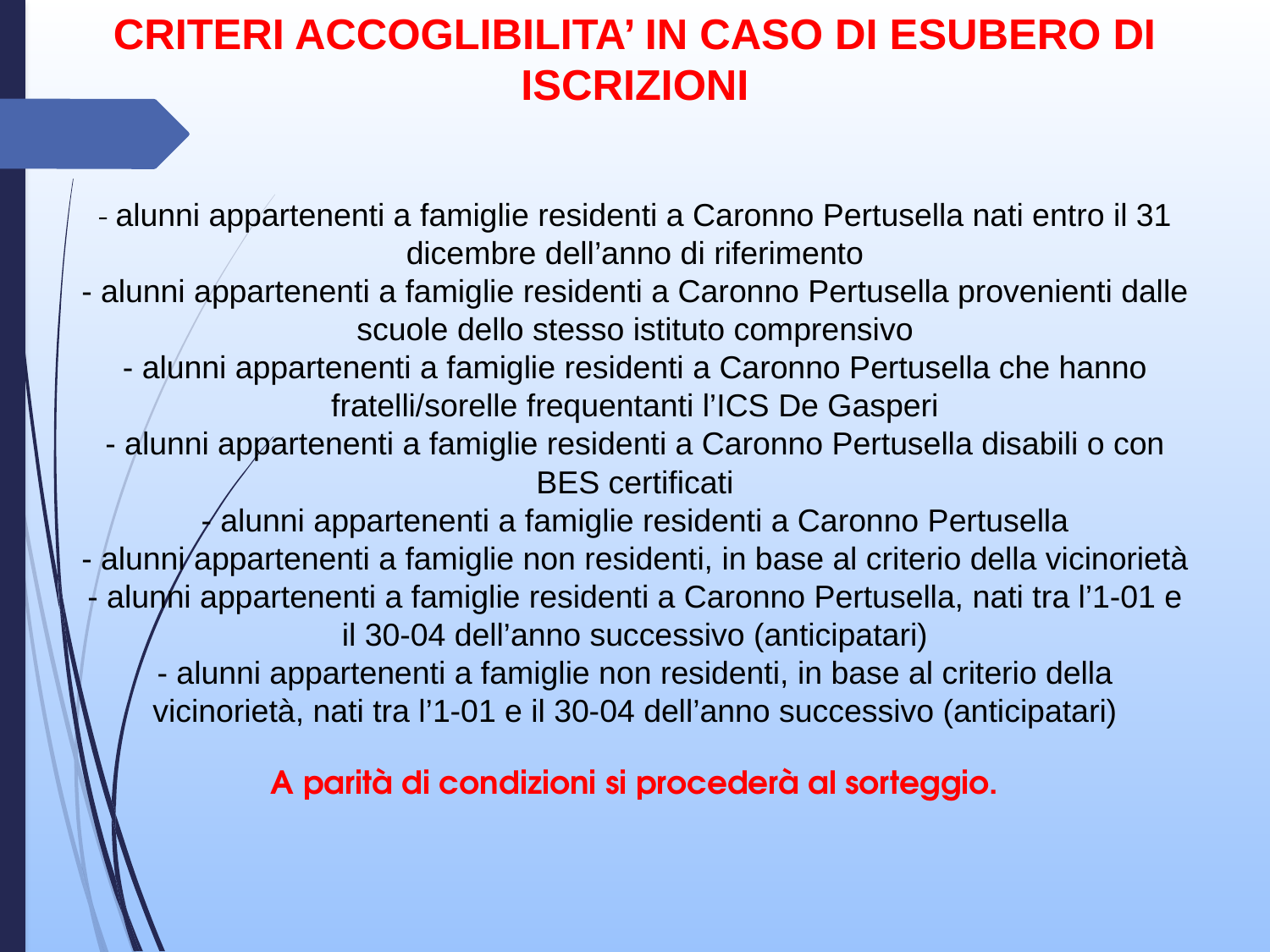

# CRITERI ACCOGLIBILITA’ IN CASO DI ESUBERO DI ISCRIZIONI   - alunni appartenenti a famiglie residenti a Caronno Pertusella nati entro il 31 dicembre dell’anno di riferimento - alunni appartenenti a famiglie residenti a Caronno Pertusella provenienti dalle scuole dello stesso istituto comprensivo - alunni appartenenti a famiglie residenti a Caronno Pertusella che hanno fratelli/sorelle frequentanti l’ICS De Gasperi - alunni appartenenti a famiglie residenti a Caronno Pertusella disabili o con BES certificati - alunni appartenenti a famiglie residenti a Caronno Pertusella - alunni appartenenti a famiglie non residenti, in base al criterio della vicinorietà - alunni appartenenti a famiglie residenti a Caronno Pertusella, nati tra l’1-01 e il 30-04 dell’anno successivo (anticipatari) - alunni appartenenti a famiglie non residenti, in base al criterio della vicinorietà, nati tra l’1-01 e il 30-04 dell’anno successivo (anticipatari) A parità di condizioni si procederà al sorteggio.